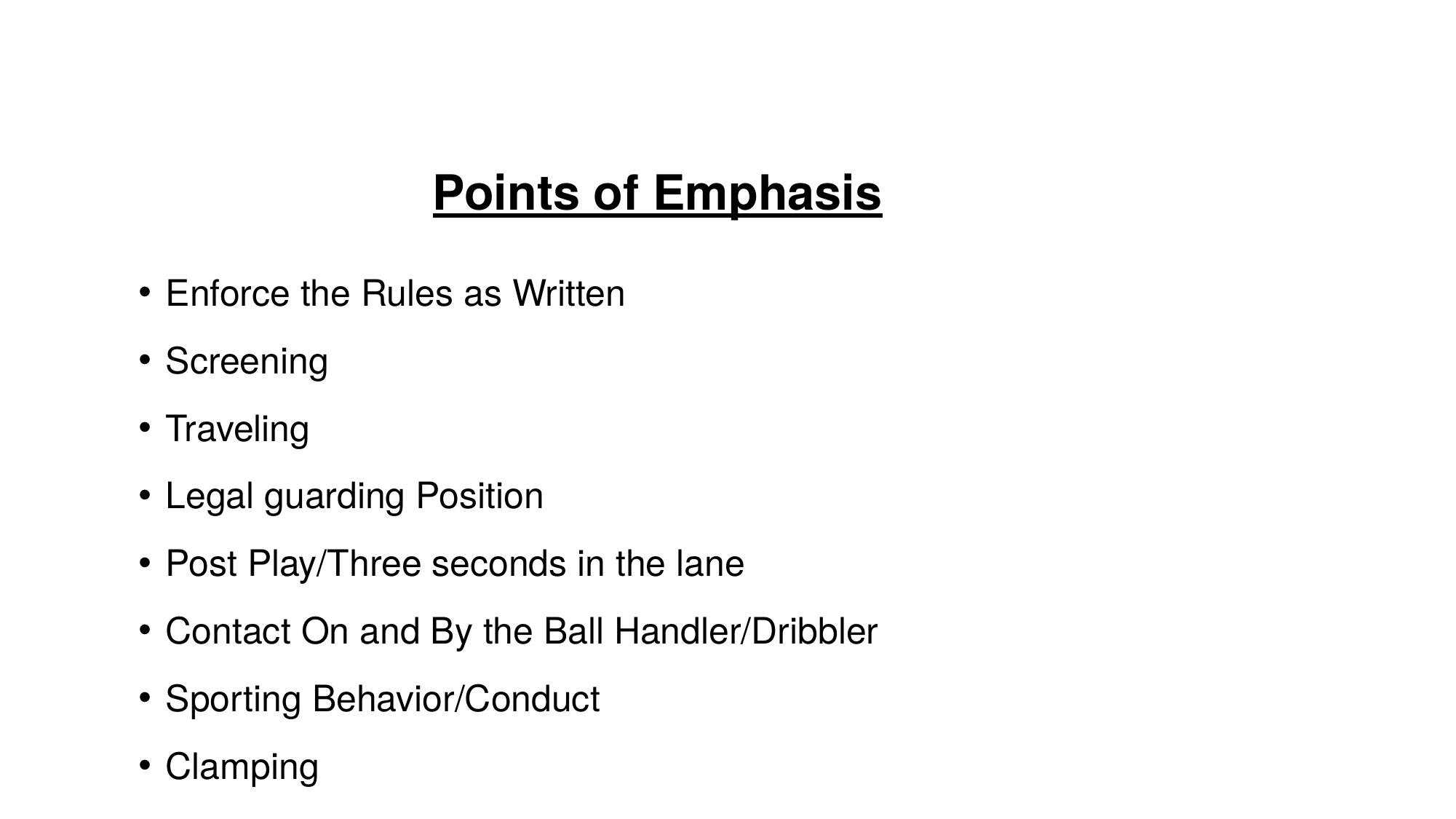

# Points of Emphasis
Enforce the Rules as Written
Screening
Traveling
Legal guarding Position
Post Play/Three seconds in the lane
Contact On and By the Ball Handler/Dribbler
Sporting Behavior/Conduct
Clamping